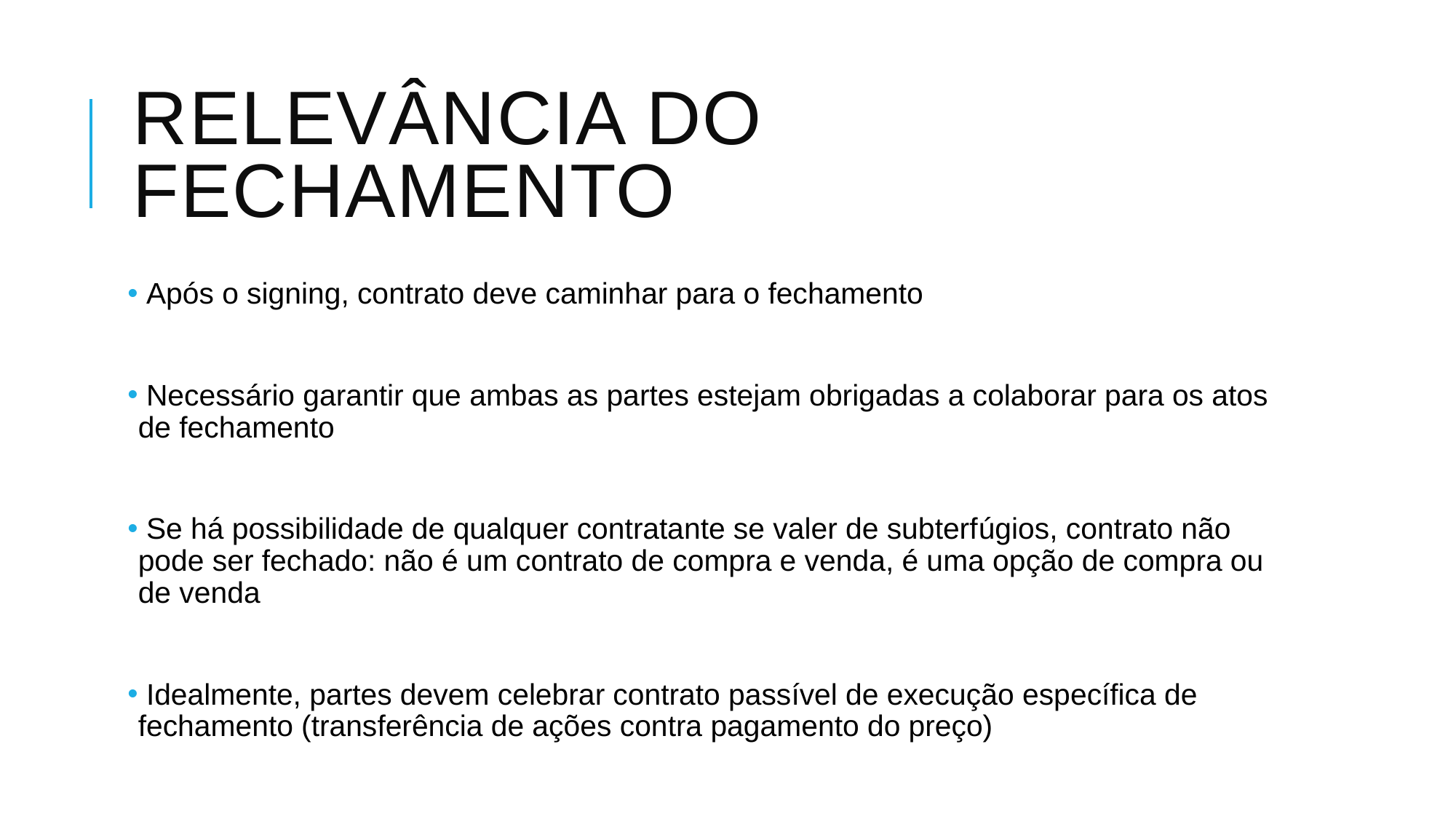

# Relevância do fechamento
 Após o signing, contrato deve caminhar para o fechamento

 Necessário garantir que ambas as partes estejam obrigadas a colaborar para os atos de fechamento

 Se há possibilidade de qualquer contratante se valer de subterfúgios, contrato não pode ser fechado: não é um contrato de compra e venda, é uma opção de compra ou de venda

 Idealmente, partes devem celebrar contrato passível de execução específica de fechamento (transferência de ações contra pagamento do preço)